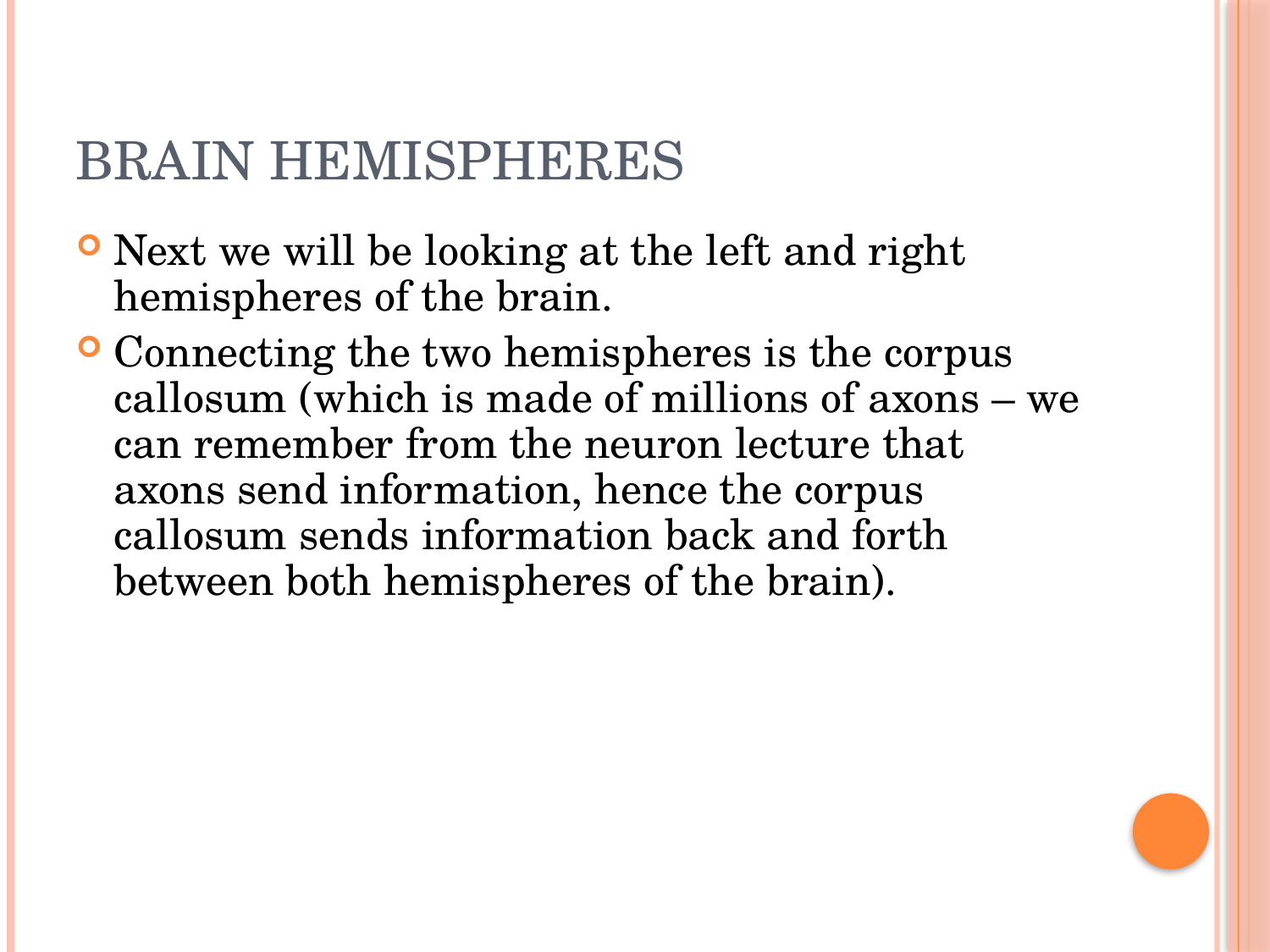

# Brain Hemispheres
Next we will be looking at the left and right hemispheres of the brain.
Connecting the two hemispheres is the corpus callosum (which is made of millions of axons – we can remember from the neuron lecture that axons send information, hence the corpus callosum sends information back and forth between both hemispheres of the brain).